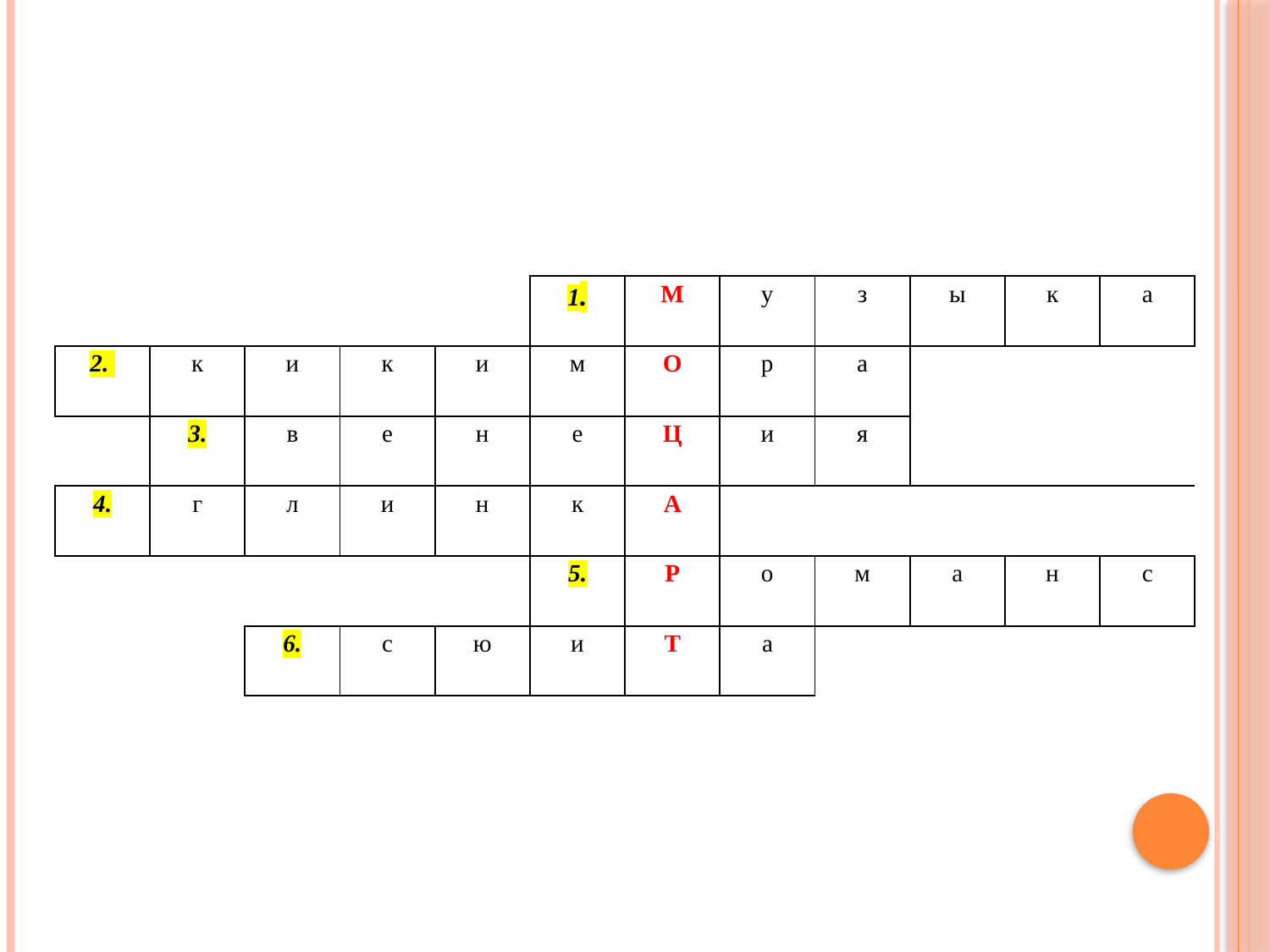

|  |  |  |  |  | 1. | М | у | з | ы | к | а |
| --- | --- | --- | --- | --- | --- | --- | --- | --- | --- | --- | --- |
| 2. | к | и | к | и | м | О | р | а |  |  |  |
|  | 3. | в | е | н | е | Ц | и | я |  |  |  |
| 4. | г | л | и | н | к | А |  |  |  |  |  |
|  |  |  |  |  | 5. | Р | о | м | а | н | с |
|  |  | 6. | с | ю | и | Т | а |  |  |  |  |